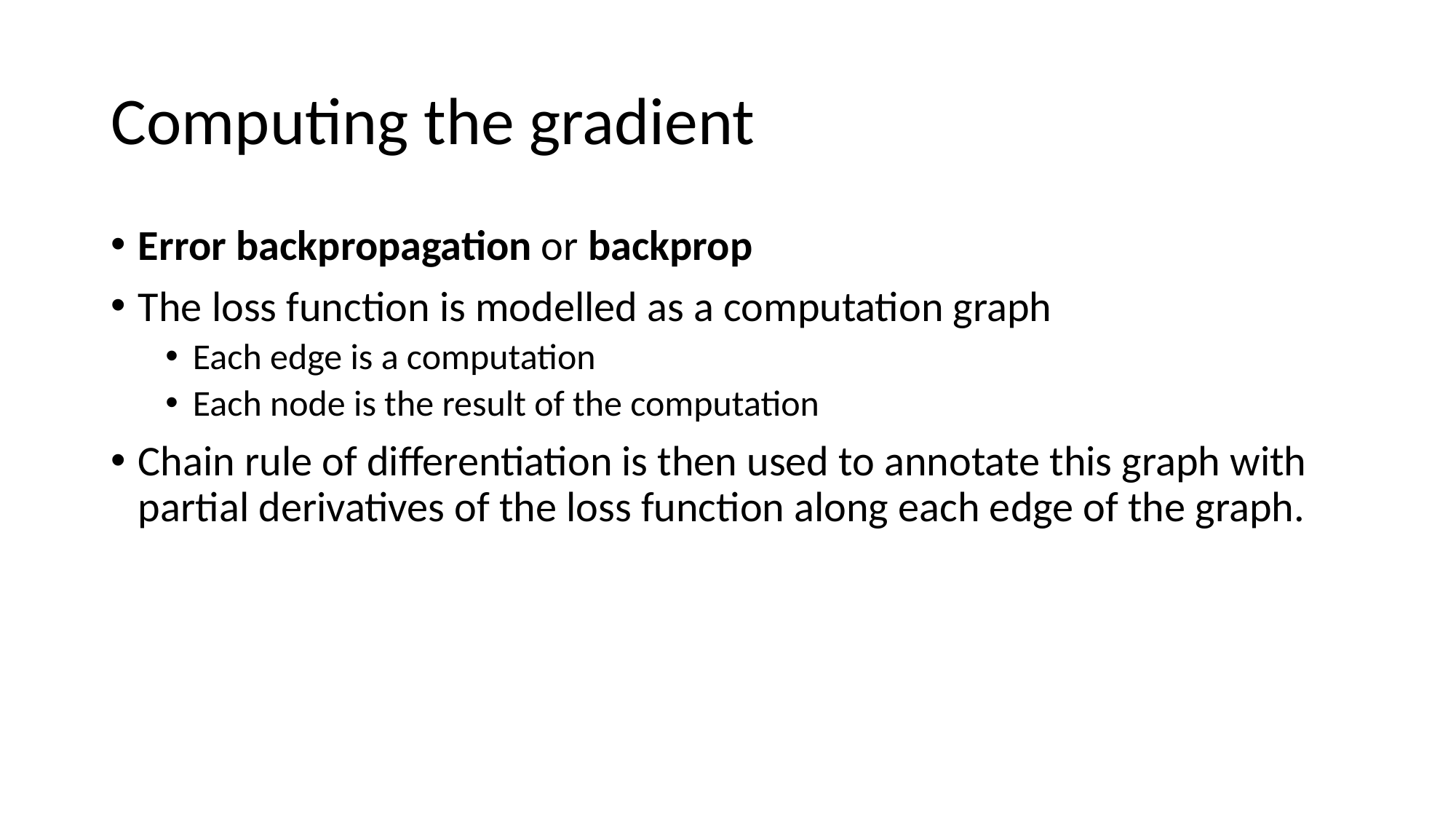

# Computing the gradient
Error backpropagation or backprop
The loss function is modelled as a computation graph
Each edge is a computation
Each node is the result of the computation
Chain rule of differentiation is then used to annotate this graph with partial derivatives of the loss function along each edge of the graph.